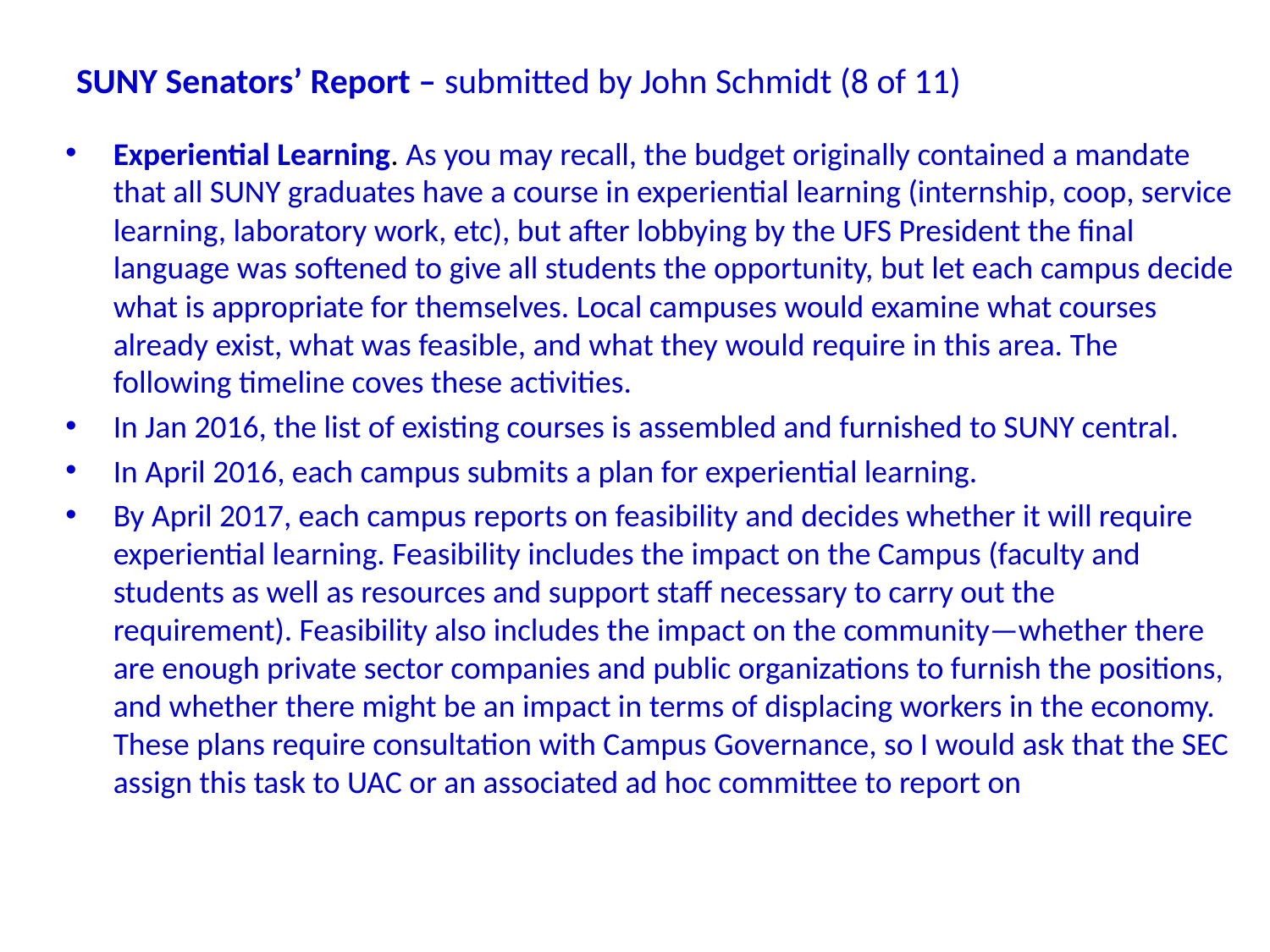

# SUNY Senators’ Report – submitted by John Schmidt (8 of 11)
Experiential Learning. As you may recall, the budget originally contained a mandate that all SUNY graduates have a course in experiential learning (internship, coop, service learning, laboratory work, etc), but after lobbying by the UFS President the final language was softened to give all students the opportunity, but let each campus decide what is appropriate for themselves. Local campuses would examine what courses already exist, what was feasible, and what they would require in this area. The following timeline coves these activities.
In Jan 2016, the list of existing courses is assembled and furnished to SUNY central.
In April 2016, each campus submits a plan for experiential learning.
By April 2017, each campus reports on feasibility and decides whether it will require experiential learning. Feasibility includes the impact on the Campus (faculty and students as well as resources and support staff necessary to carry out the requirement). Feasibility also includes the impact on the community—whether there are enough private sector companies and public organizations to furnish the positions, and whether there might be an impact in terms of displacing workers in the economy. These plans require consultation with Campus Governance, so I would ask that the SEC assign this task to UAC or an associated ad hoc committee to report on